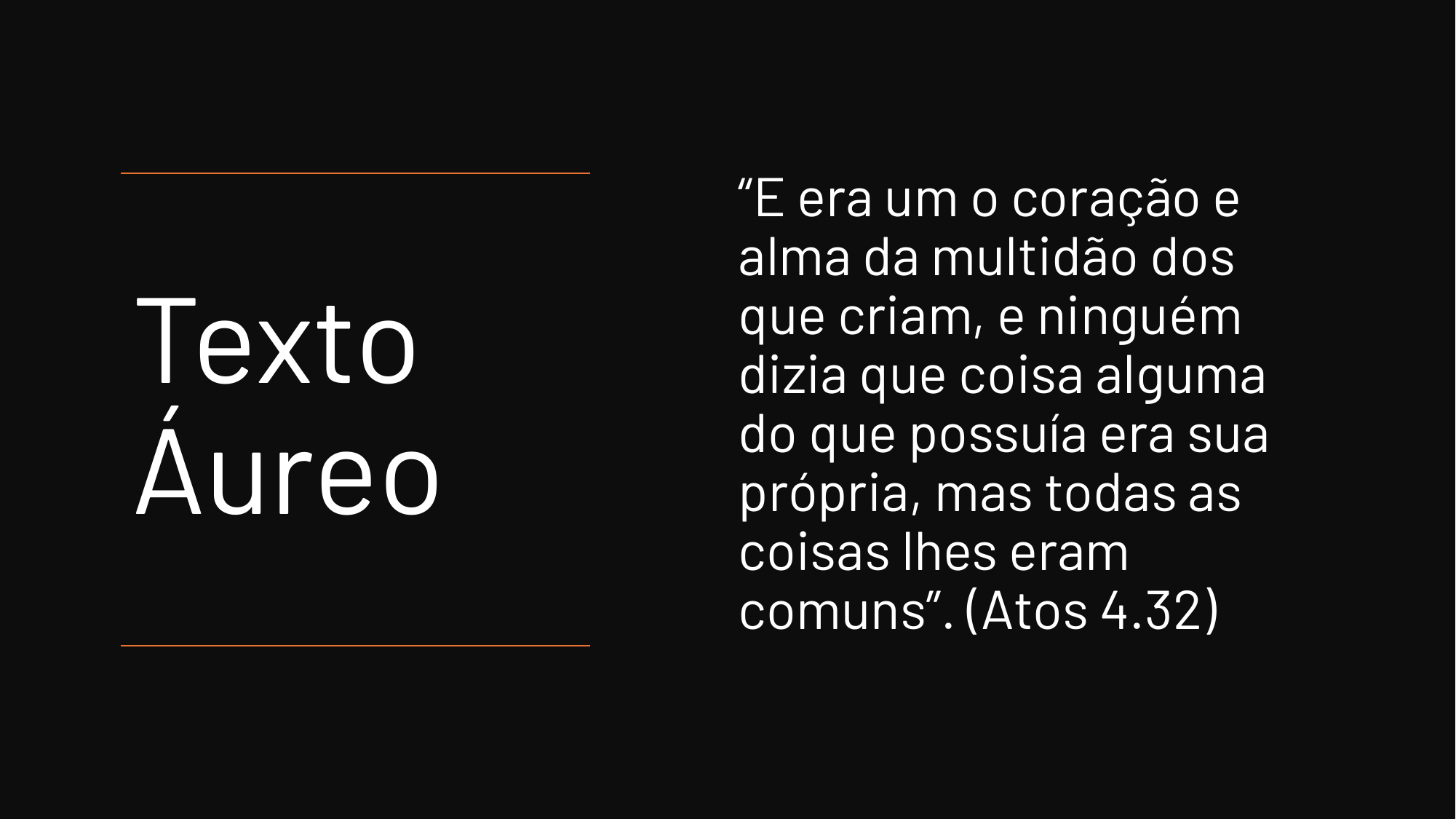

“E era um o coração e alma da multidão dos que criam, e ninguém dizia que coisa alguma do que possuía era sua própria, mas todas as coisas lhes eram comuns”. (Atos 4.32)
# Texto Áureo